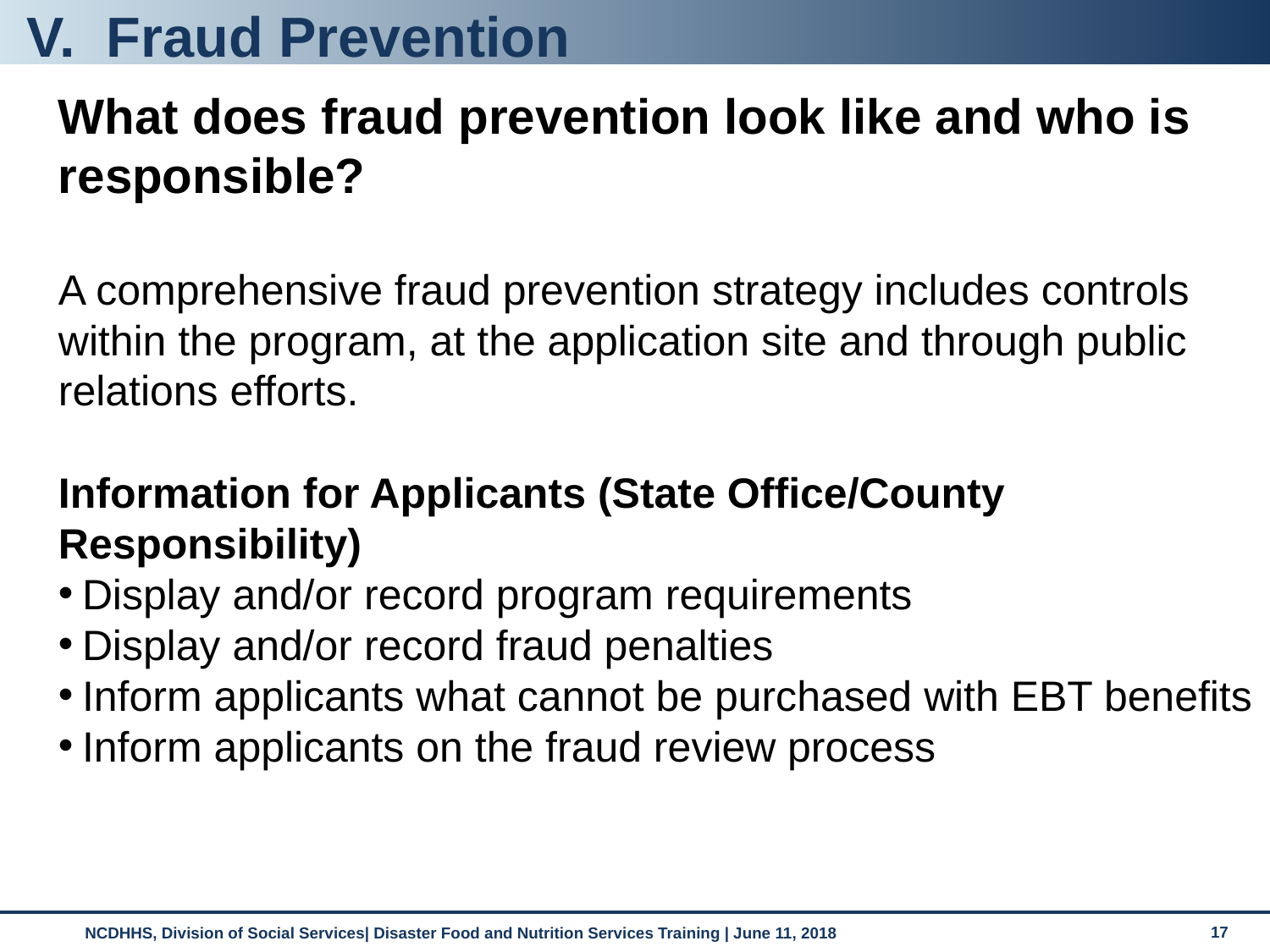

# Fraud Prevention
What does fraud prevention look like and who is responsible?

A comprehensive fraud prevention strategy includes controls within the program, at the application site and through public relations efforts.

Information for Applicants (State Office/County Responsibility)
Display and/or record program requirements
Display and/or record fraud penalties
Inform applicants what cannot be purchased with EBT benefits
Inform applicants on the fraud review process